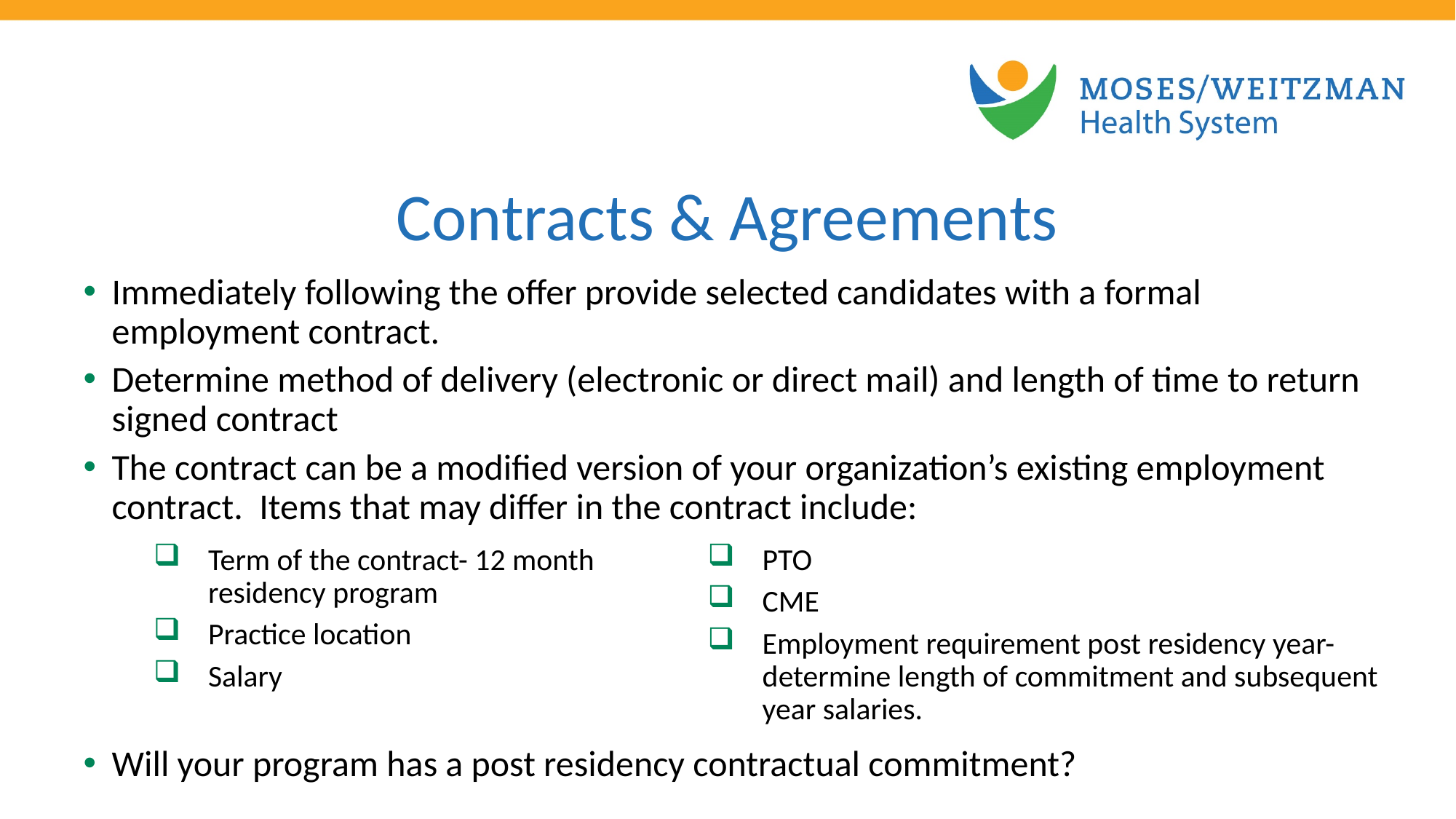

Contracts & Agreements
Immediately following the offer provide selected candidates with a formal employment contract.
Determine method of delivery (electronic or direct mail) and length of time to return signed contract
The contract can be a modified version of your organization’s existing employment contract.  Items that may differ in the contract include:

Will your program has a post residency contractual commitment?

PTO
CME
Employment requirement post residency year- determine length of commitment and subsequent year salaries.
Term of the contract- 12 month residency program
Practice location
Salary